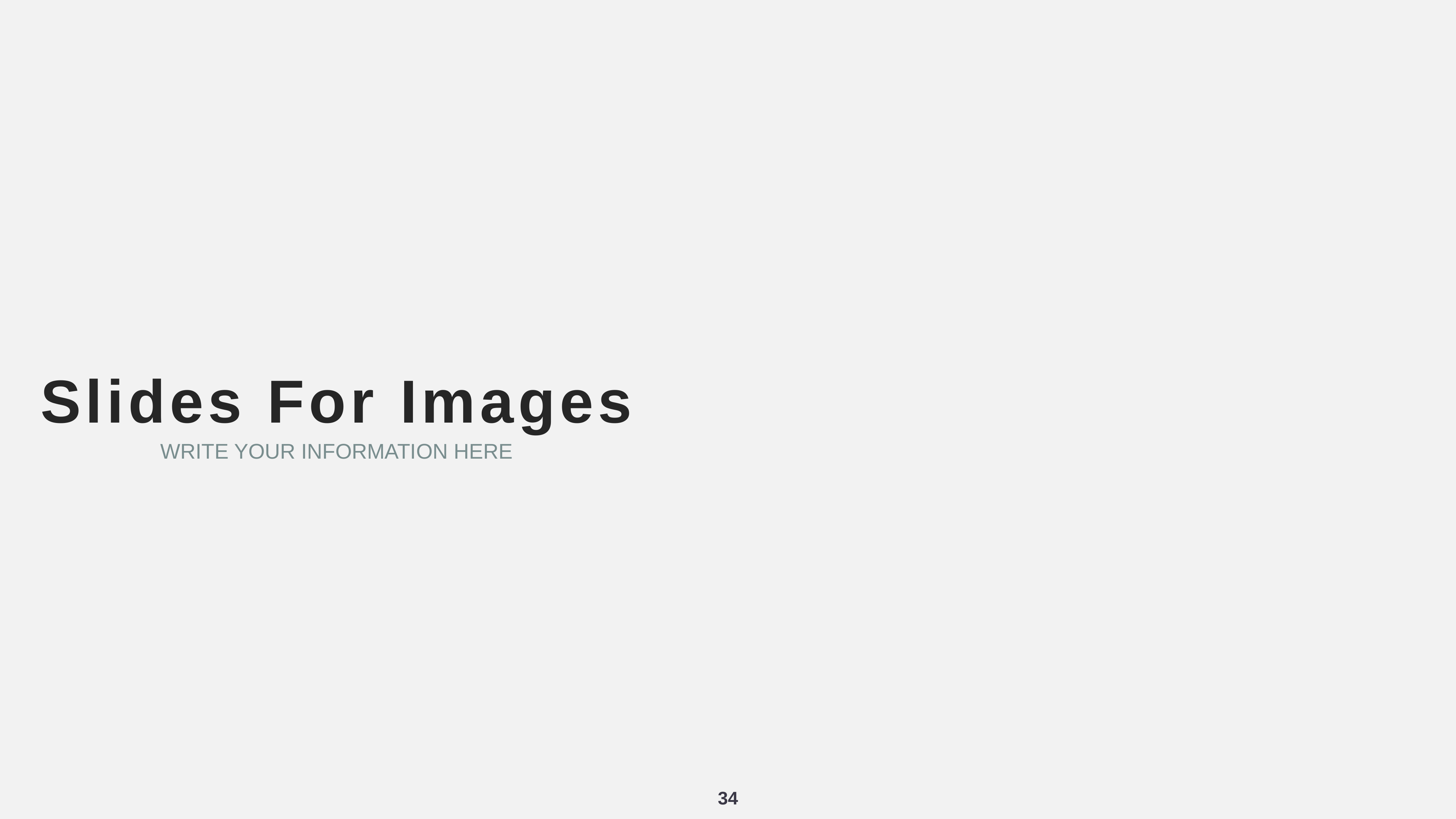

Slides For Images

WRITE YOUR INFORMATION HERE